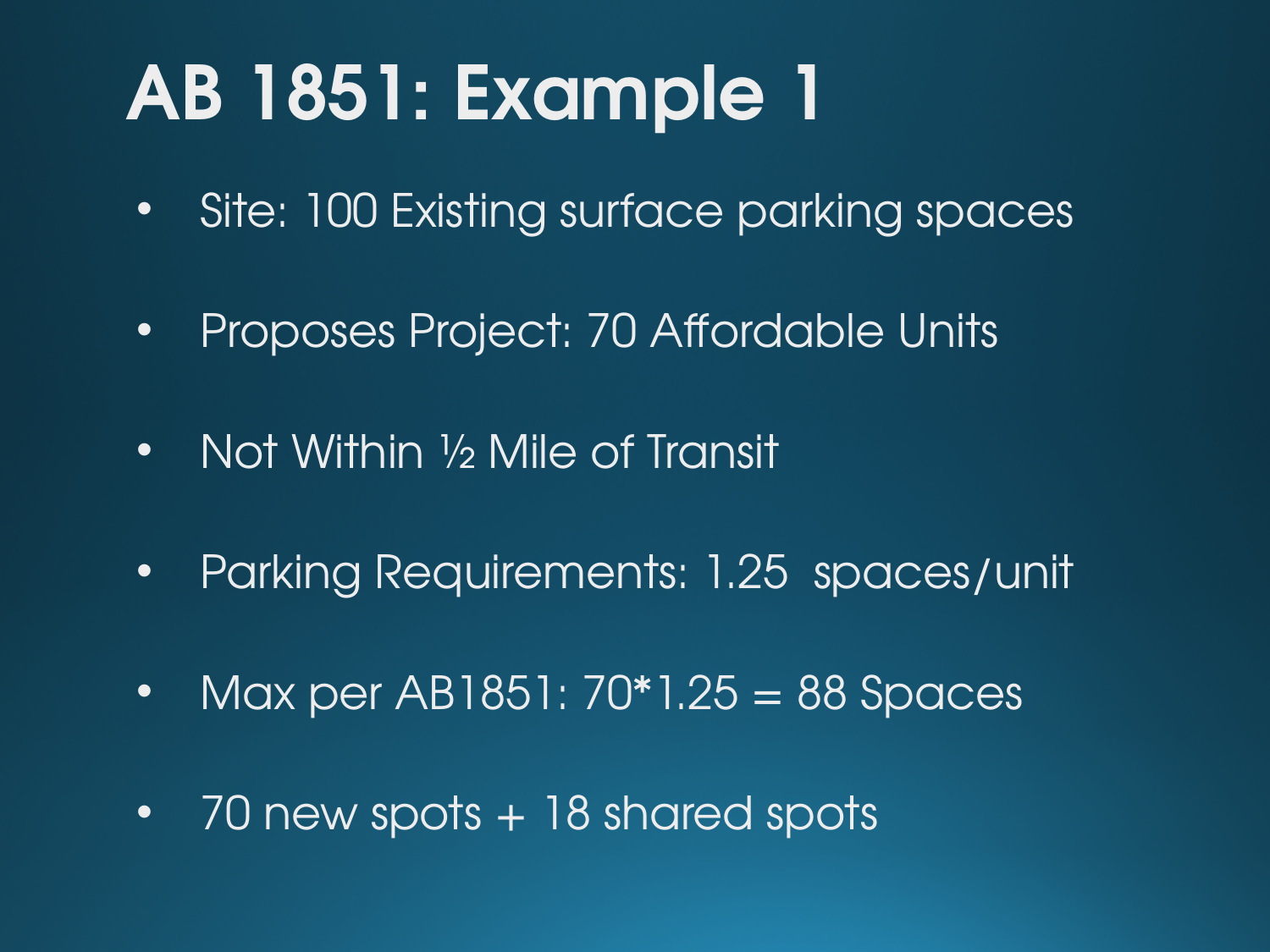

# AB 1851: Example 1
Site: 100 Existing surface parking spaces

Proposes Project: 70 Affordable Units

Not Within ½ Mile of Transit

Parking Requirements: 1.25  spaces/unit

Max per AB1851: 70*1.25 = 88 Spaces

70 new spots + 18 shared spots